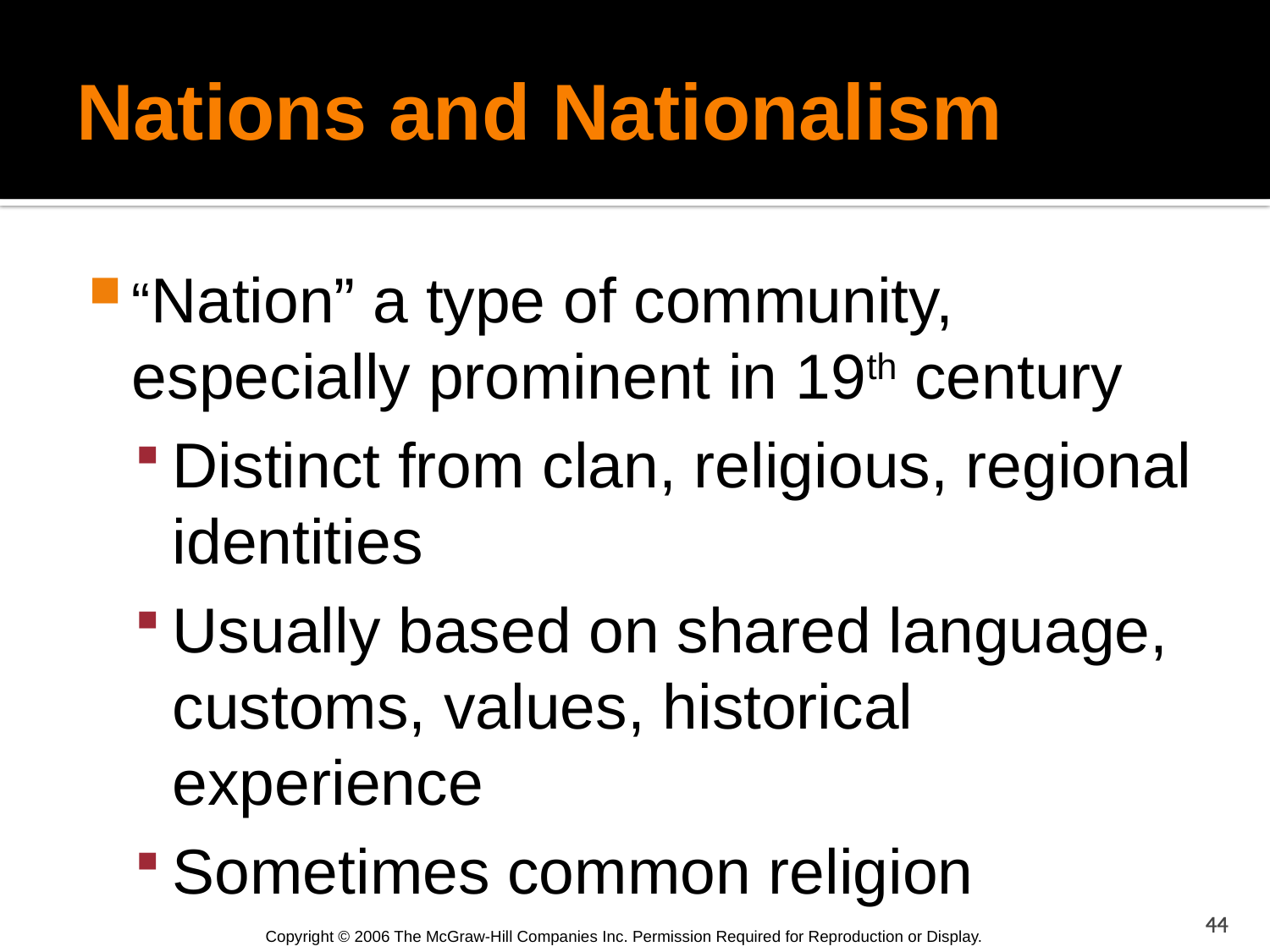

# Nations and Nationalism
“Nation” a type of community, especially prominent in 19th century
Distinct from clan, religious, regional identities
Usually based on shared language, customs, values, historical experience
Sometimes common religion
44